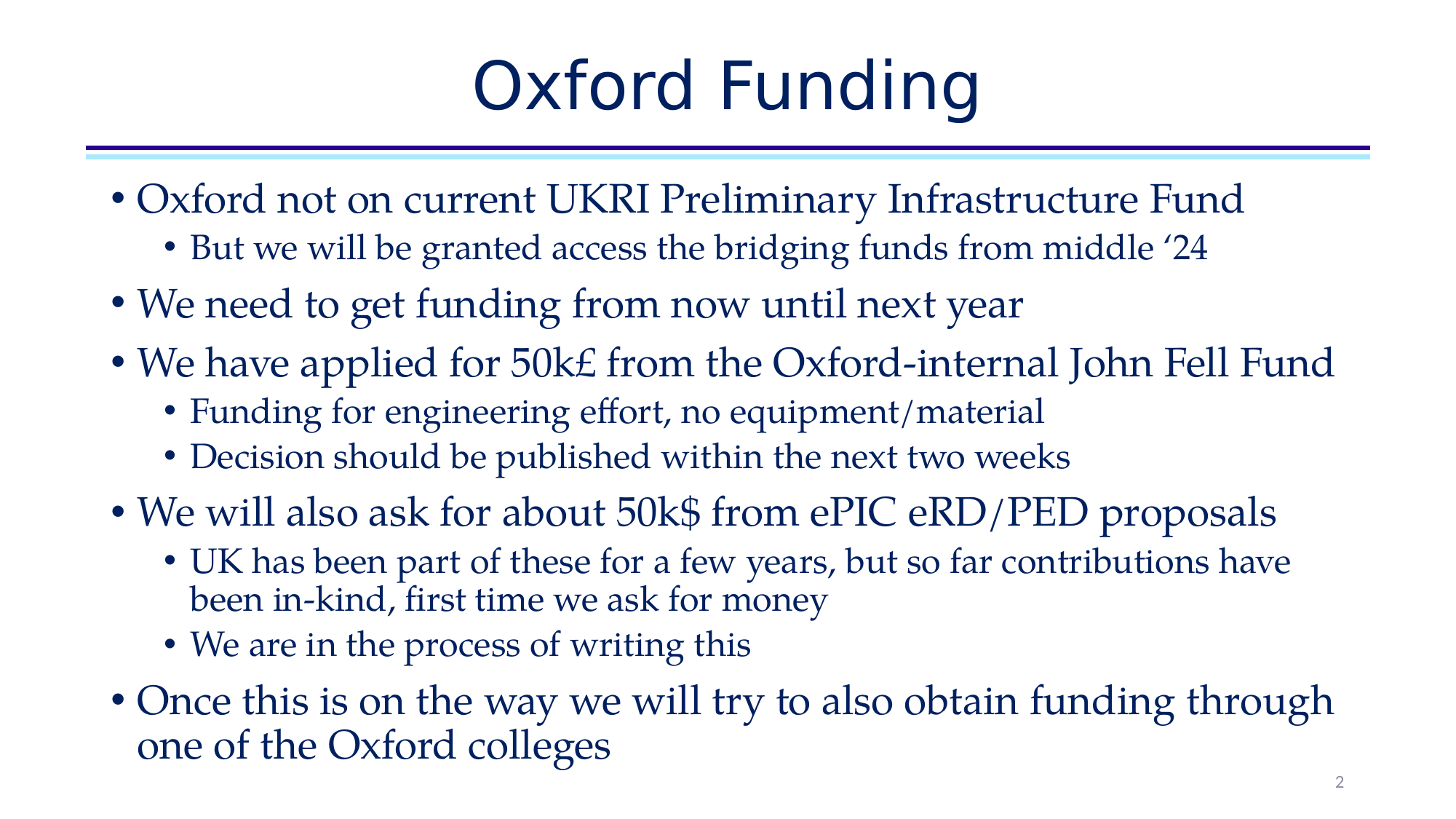

# Oxford Funding
Oxford not on current UKRI Preliminary Infrastructure Fund
But we will be granted access the bridging funds from middle ‘24
We need to get funding from now until next year
We have applied for 50k£ from the Oxford-internal John Fell Fund
Funding for engineering effort, no equipment/material
Decision should be published within the next two weeks
We will also ask for about 50k$ from ePIC eRD/PED proposals
UK has been part of these for a few years, but so far contributions have been in-kind, first time we ask for money
We are in the process of writing this
Once this is on the way we will try to also obtain funding through one of the Oxford colleges
2